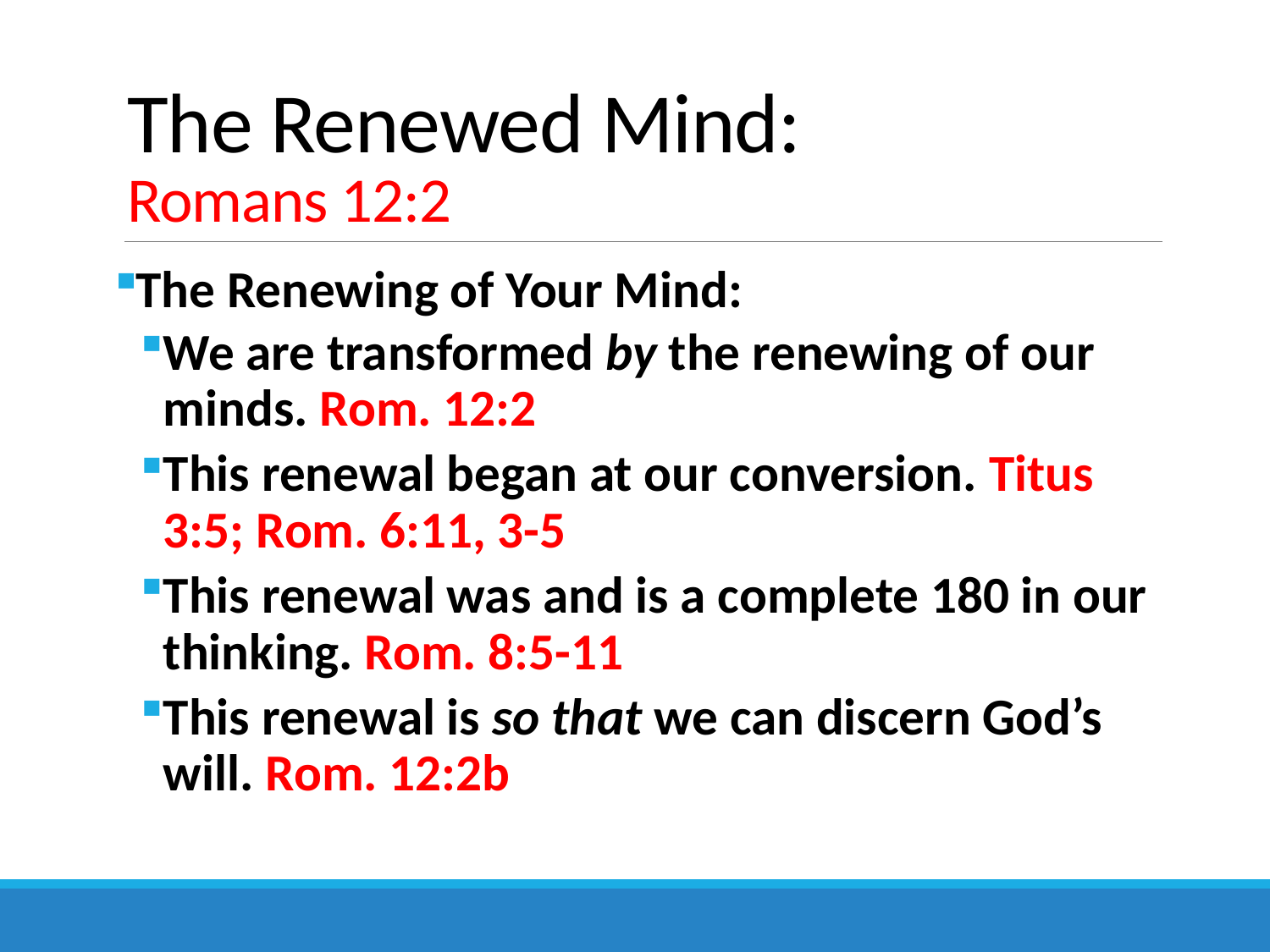

# The Renewed Mind: Romans 12:2
The Renewing of Your Mind:
We are transformed by the renewing of our minds. Rom. 12:2
This renewal began at our conversion. Titus 3:5; Rom. 6:11, 3-5
This renewal was and is a complete 180 in our thinking. Rom. 8:5-11
This renewal is so that we can discern God’s will. Rom. 12:2b